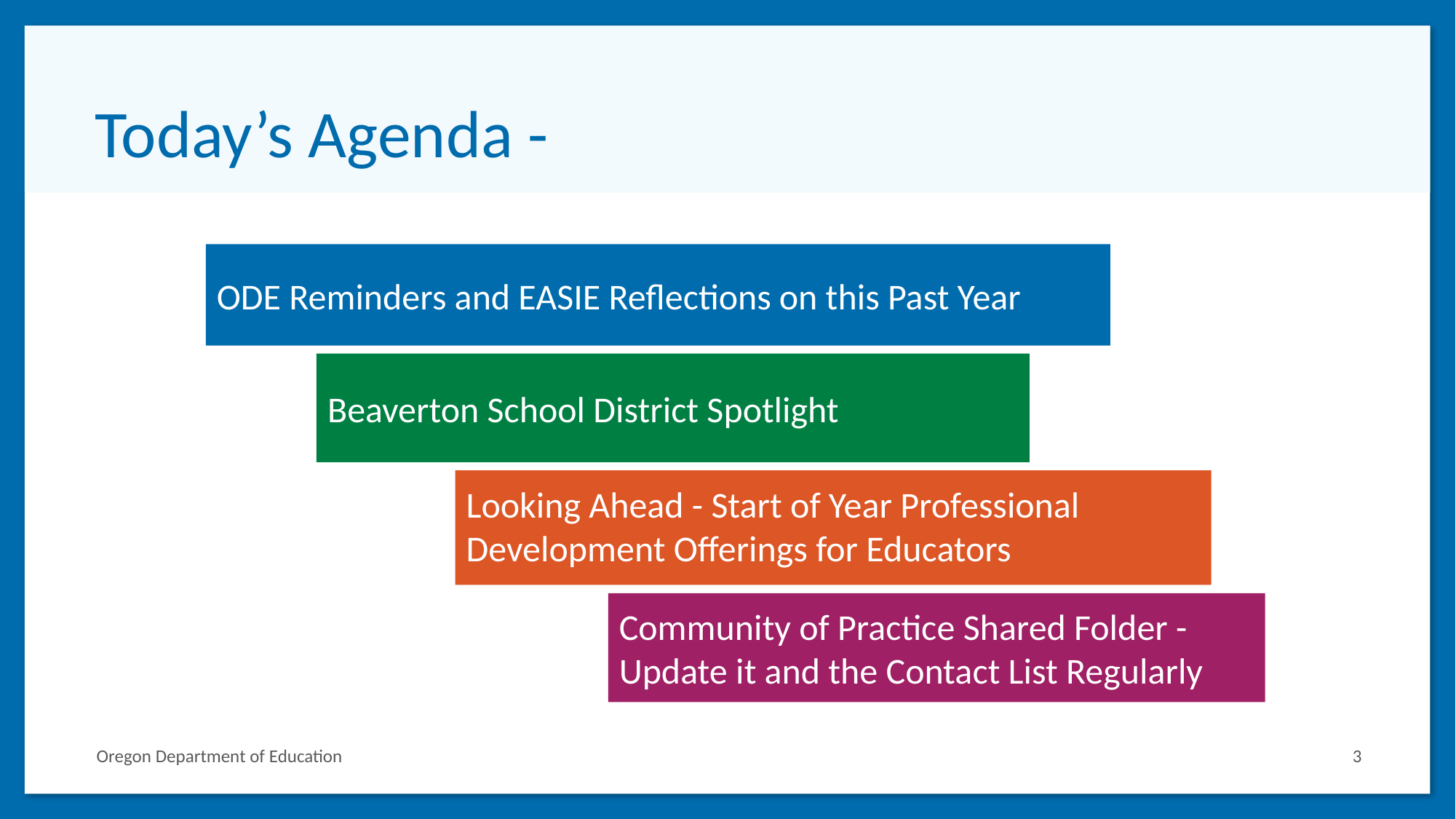

# Today’s Agenda -
ODE Reminders and EASIE Reflections on this Past Year
Beaverton School District Spotlight
Looking Ahead - Start of Year Professional Development Offerings for Educators
Community of Practice Shared Folder - Update it and the Contact List Regularly
3